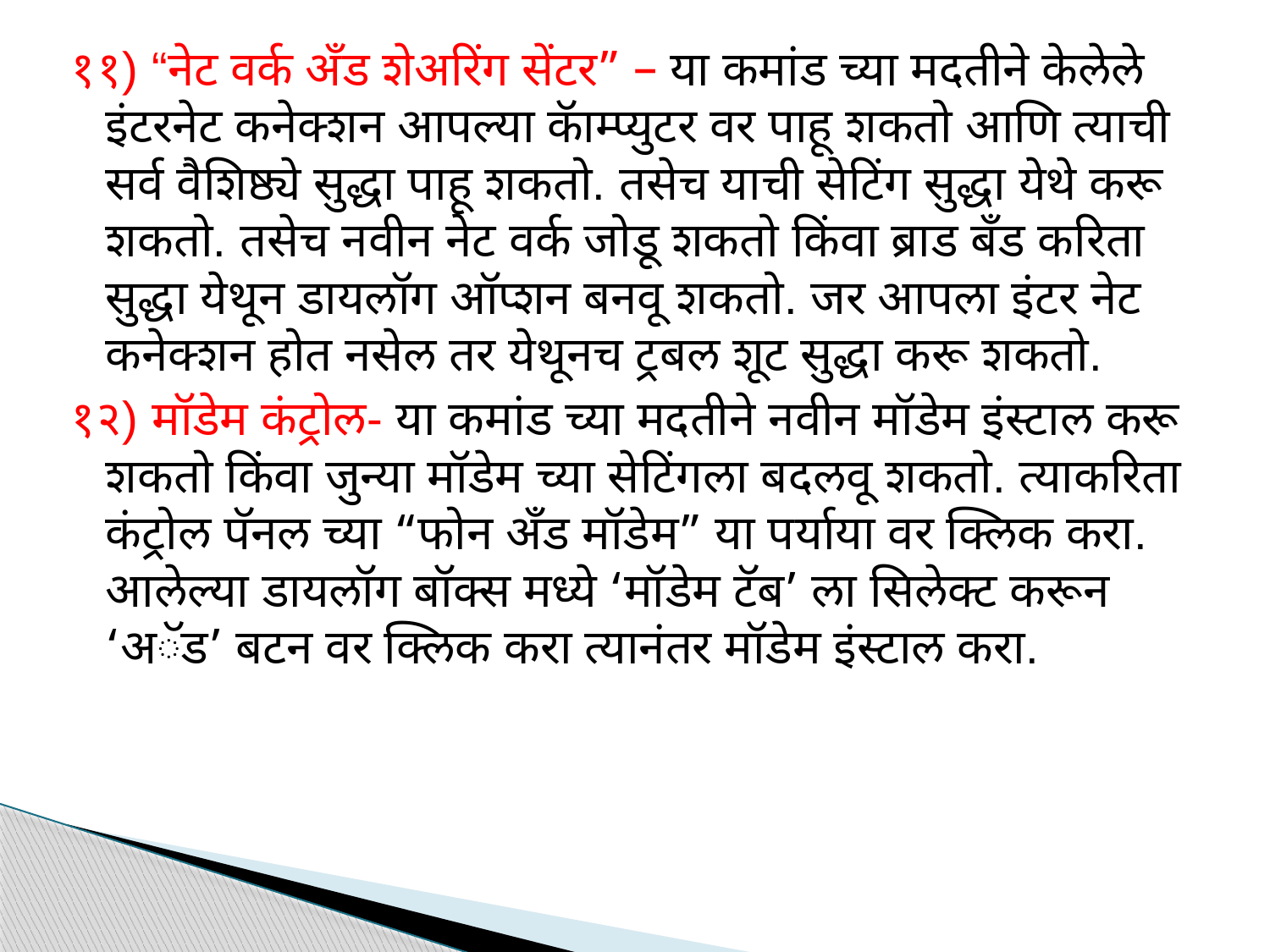

११) “नेट वर्क अँड शेअरिंग सेंटर” – या कमांड च्या मदतीने केलेले इंटरनेट कनेक्शन आपल्या कॅाम्प्युटर वर पाहू शकतो आणि त्याची  सर्व वैशिष्ठ्ये सुद्धा पाहू शकतो. तसेच याची सेटिंग सुद्धा येथे करू शकतो. तसेच नवीन नेट वर्क जोडू शकतो किंवा ब्राड बँड करिता सुद्धा येथून डायलॉग ऑप्शन बनवू शकतो. जर आपला इंटर नेट कनेक्शन होत नसेल तर येथूनच ट्रबल शूट सुद्धा करू शकतो.
१२) मॉडेम कंट्रोल- या कमांड च्या मदतीने नवीन मॉडेम इंस्टाल करू शकतो किंवा जुन्या मॉडेम च्या सेटिंगला बदलवू शकतो. त्याकरिता  कंट्रोल पॅनल च्या “फोन अँड मॉडेम” या पर्याया वर क्लिक करा. आलेल्या डायलॉग बॉक्स मध्ये ‘मॉडेम टॅब’ ला सिलेक्ट करून ‘अॅड’ बटन वर क्लिक करा त्यानंतर मॉडेम इंस्टाल करा.